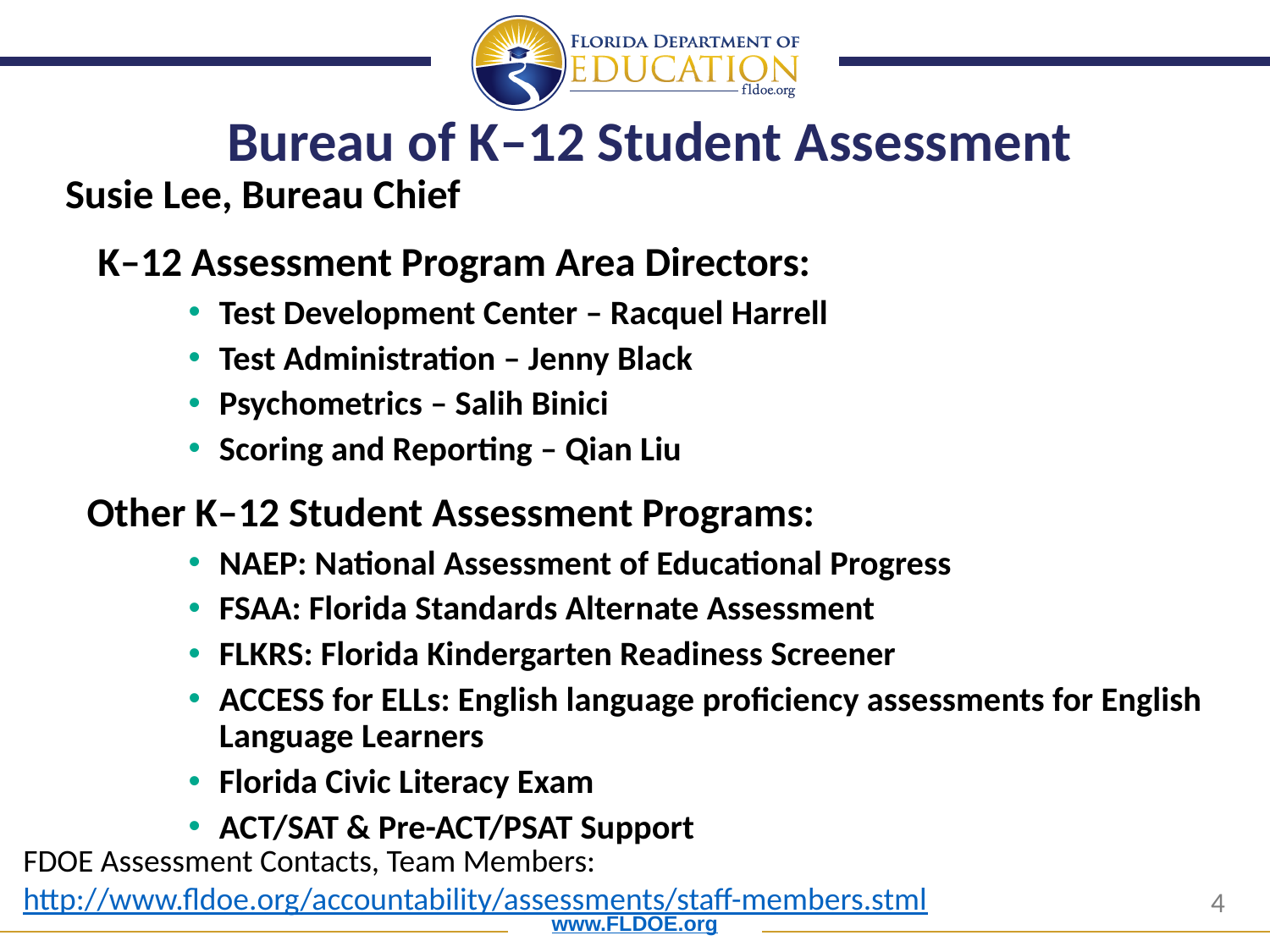

# Bureau of K–12 Student Assessment
Susie Lee, Bureau Chief
   K–12 Assessment Program Area Directors:
Test Development Center – Racquel Harrell
Test Administration – Jenny Black
Psychometrics – Salih Binici
Scoring and Reporting – Qian Liu
  Other K–12 Student Assessment Programs:
NAEP: National Assessment of Educational Progress
FSAA: Florida Standards Alternate Assessment
FLKRS: Florida Kindergarten Readiness Screener
ACCESS for ELLs: English language proficiency assessments for English Language Learners
Florida Civic Literacy Exam
ACT/SAT & Pre-ACT/PSAT Support

FDOE Assessment Contacts, Team Members:
http://www.fldoe.org/accountability/assessments/staff-members.stml